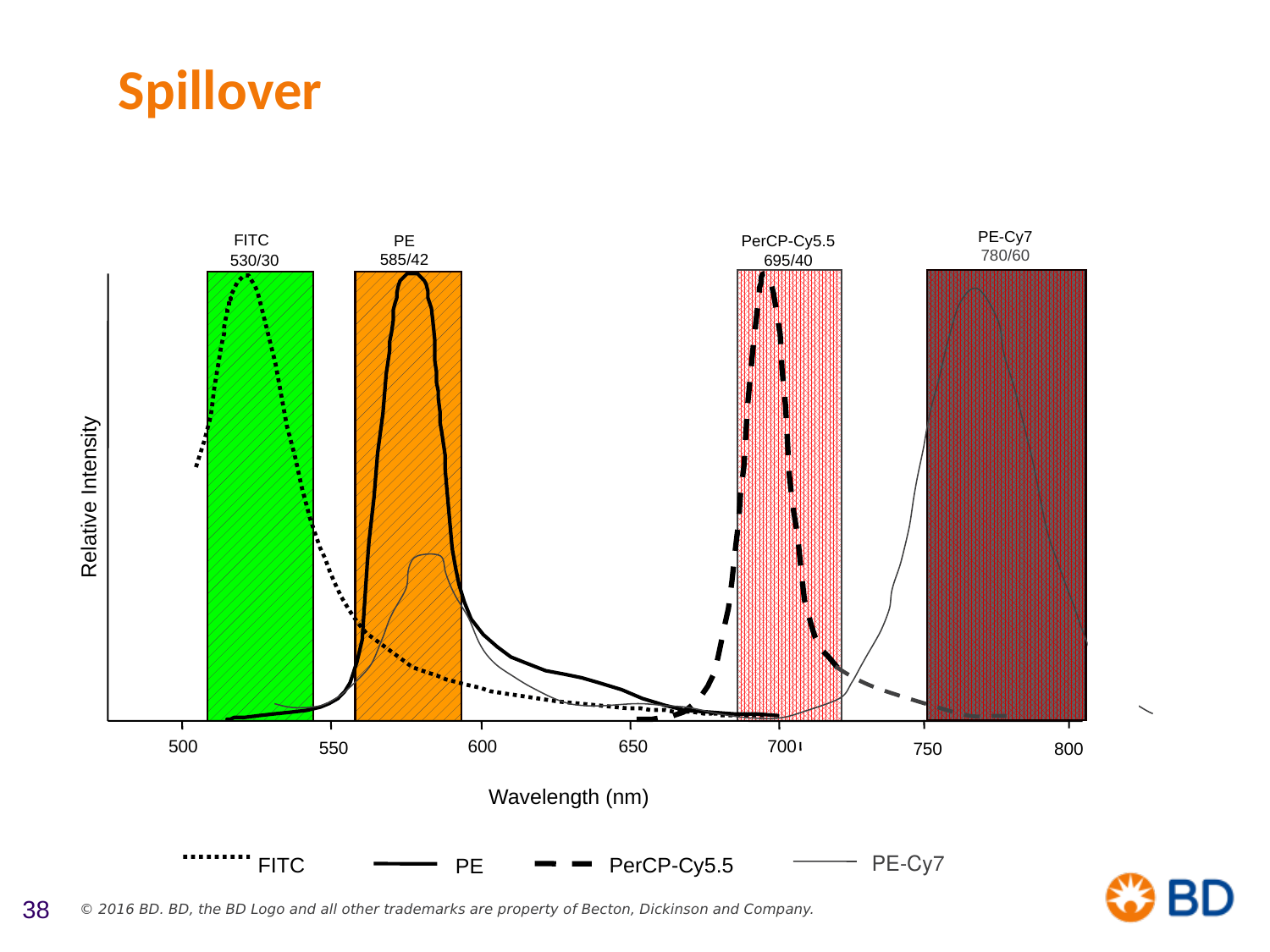

# Spillover

PE-Cy7
780/60

PerCP-Cy5.5
695/40

PE
585/42
FITC
      530/30

Relative Intensity

500
600
650
700
550
750
800

Wavelength (nm)
PE-Cy7
FITC
PerCP-Cy5.5
PE

38